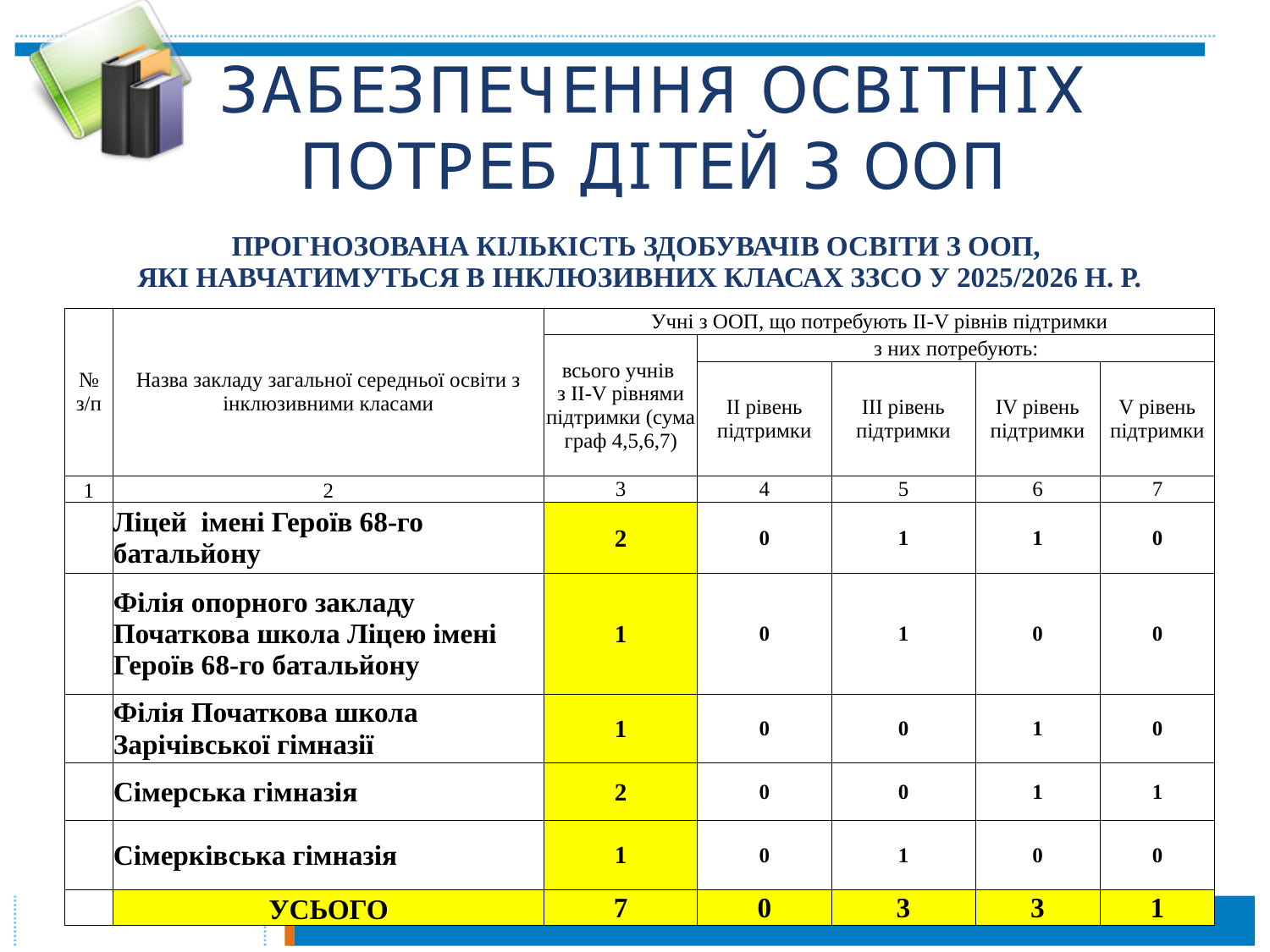

# ЗАБЕЗПЕЧЕННЯ ОСВІТНІХ ПОТРЕБ ДІТЕЙ З ООП
| ПРОГНОЗОВАНА КІЛЬКІСТЬ ЗДОБУВАЧІВ ОСВІТИ З ООП, ЯКІ НАВЧАТИМУТЬСЯ В ІНКЛЮЗИВНИХ КЛАСАХ ЗЗСО У 2025/2026 Н. Р. |  |  |  |  |  |  |
| --- | --- | --- | --- | --- | --- | --- |
| № з/п | Назва закладу загальної середньої освіти з інклюзивними класами | Учні з ООП, що потребують ІІ-V рівнів підтримки |  |  |  |  |
|  |  | всього учнів з ІІ-V рівнями підтримки (сума граф 4,5,6,7) | з них потребують: |  |  |  |
|  |  |  | ІІ рівень підтримки | ІІІ рівень підтримки | ІV рівень підтримки | V рівень підтримки |
| 1 | 2 | 3 | 4 | 5 | 6 | 7 |
|  | Ліцей імені Героїв 68-го батальйону | 2 | 0 | 1 | 1 | 0 |
|  | Філія опорного закладу Початкова школа Ліцею імені Героїв 68-го батальйону | 1 | 0 | 1 | 0 | 0 |
|  | Філія Початкова школа Зарічівської гімназії | 1 | 0 | 0 | 1 | 0 |
|  | Сімерська гімназія | 2 | 0 | 0 | 1 | 1 |
|  | Сімерківська гімназія | 1 | 0 | 1 | 0 | 0 |
|  | УСЬОГО | 7 | 0 | 3 | 3 | 1 |